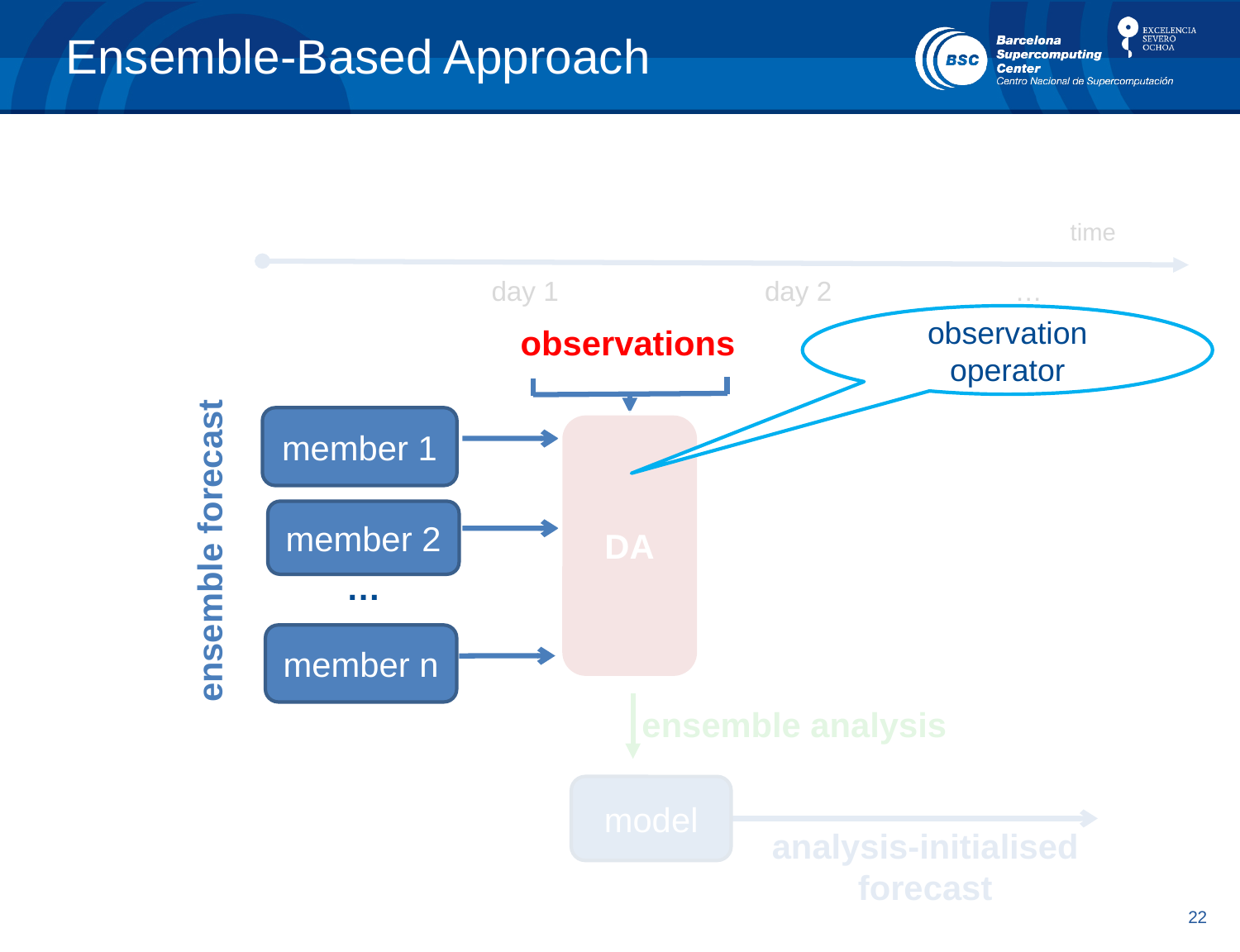

# Ensemble-Based Approach

time
day 1                           day 2                        …
observation operator
observations

member 1

DA
member 2
ensemble forecast
…
member n
ensemble analysis
model
analysis-initialised forecast